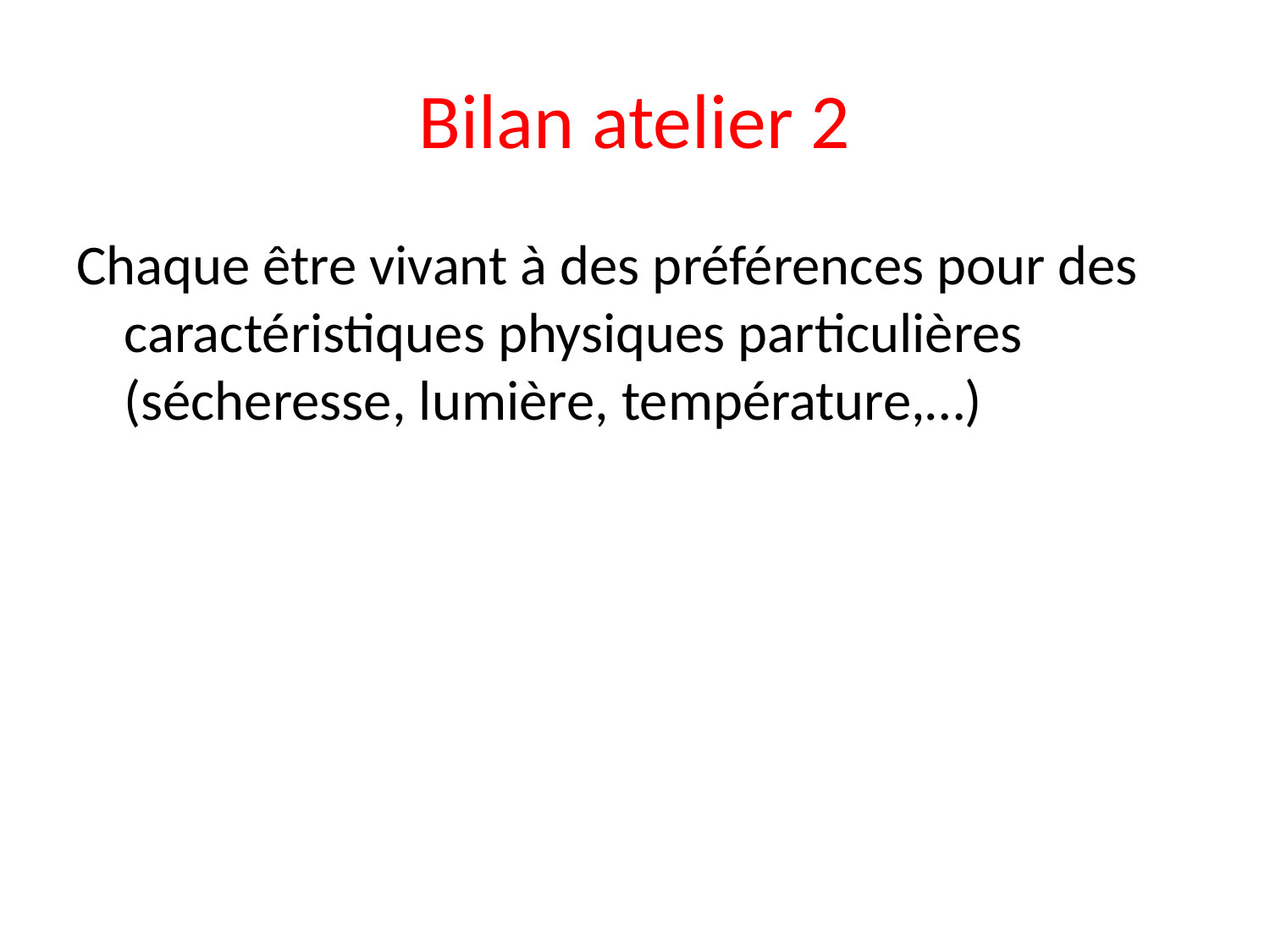

# Bilan atelier 2
Chaque être vivant à des préférences pour des caractéristiques physiques particulières (sécheresse, lumière, température,…)